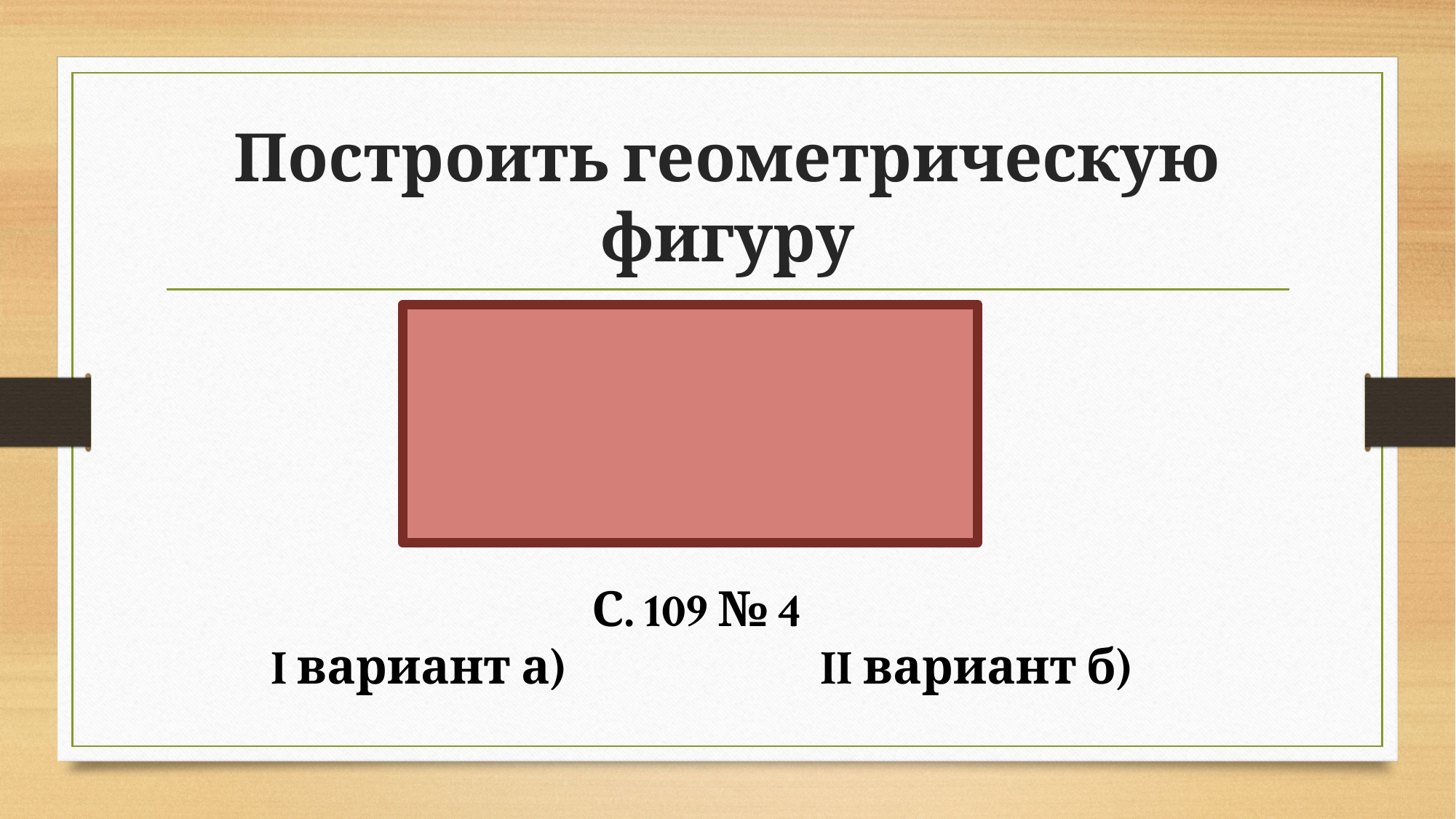

# Построить геометрическую фигуру

С. 109 № 4
 I вариант а)                          II вариант б)